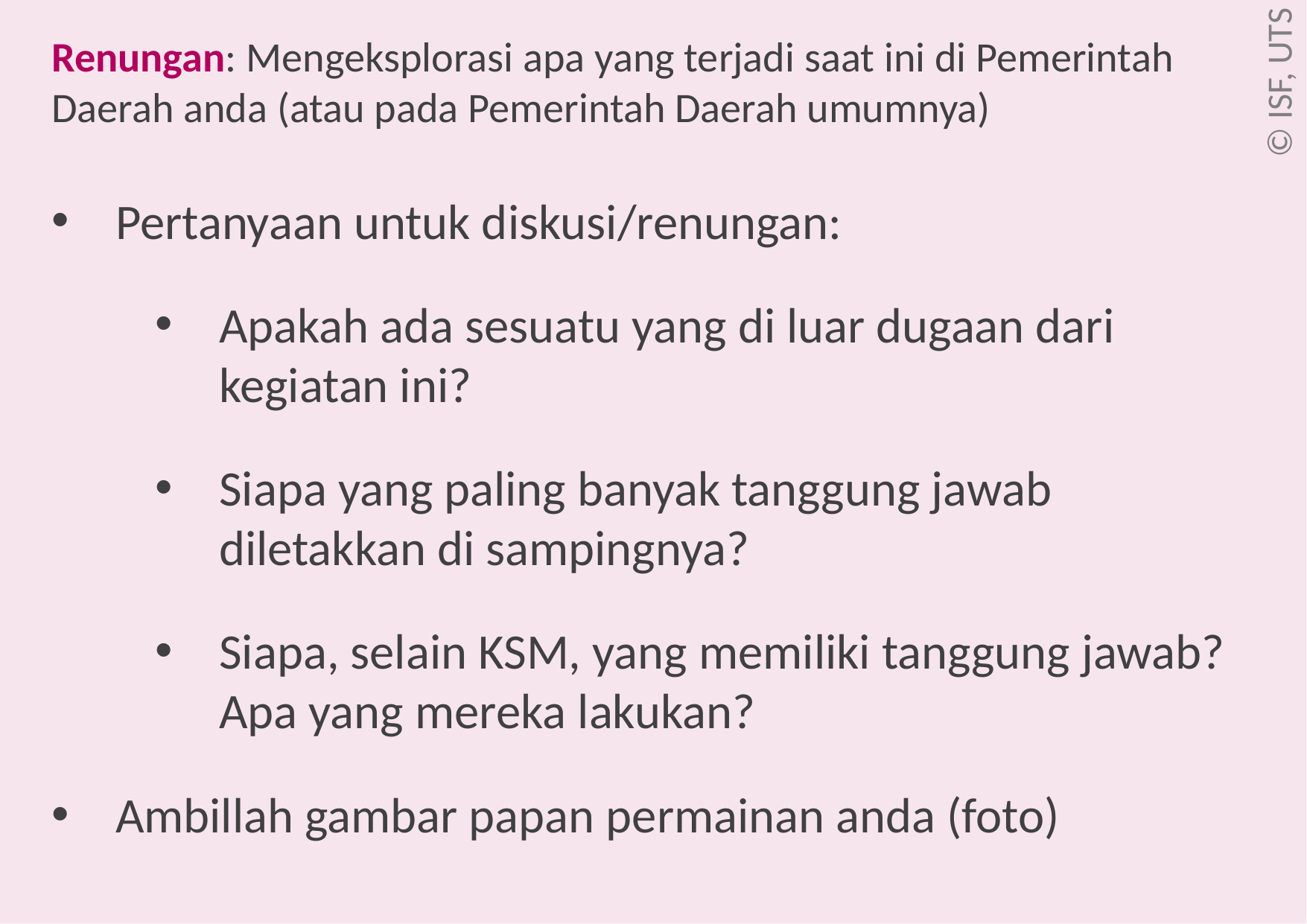

# Renungan: Mengeksplorasi apa yang terjadi saat ini di Pemerintah Daerah anda (atau pada Pemerintah Daerah umumnya)
Pertanyaan untuk diskusi/renungan:
Apakah ada sesuatu yang di luar dugaan dari kegiatan ini?
Siapa yang paling banyak tanggung jawab diletakkan di sampingnya?
Siapa, selain KSM, yang memiliki tanggung jawab? Apa yang mereka lakukan?
Ambillah gambar papan permainan anda (foto)